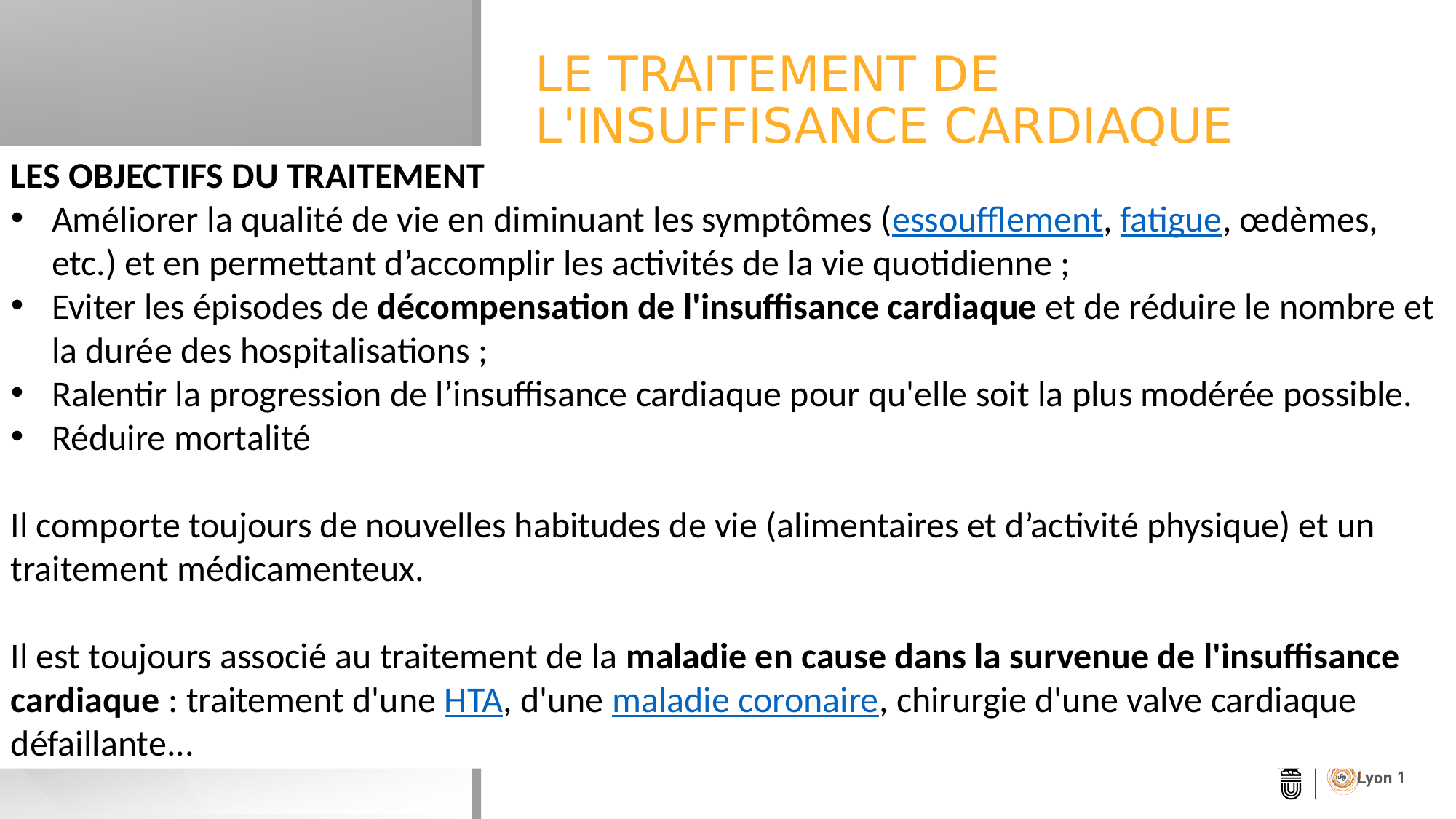

# LE TRAITEMENT DE L'INSUFFISANCE CARDIAQUE
LES OBJECTIFS DU TRAITEMENT
Améliorer la qualité de vie en diminuant les symptômes (essoufflement, fatigue, œdèmes, etc.) et en permettant d’accomplir les activités de la vie quotidienne ;
Eviter les épisodes de décompensation de l'insuffisance cardiaque et de réduire le nombre et la durée des hospitalisations ;
Ralentir la progression de l’insuffisance cardiaque pour qu'elle soit la plus modérée possible.
Réduire mortalité

Il comporte toujours de nouvelles habitudes de vie (alimentaires et d’activité physique) et un traitement médicamenteux.

Il est toujours associé au traitement de la maladie en cause dans la survenue de l'insuffisance cardiaque : traitement d'une HTA, d'une maladie coronaire, chirurgie d'une valve cardiaque défaillante...